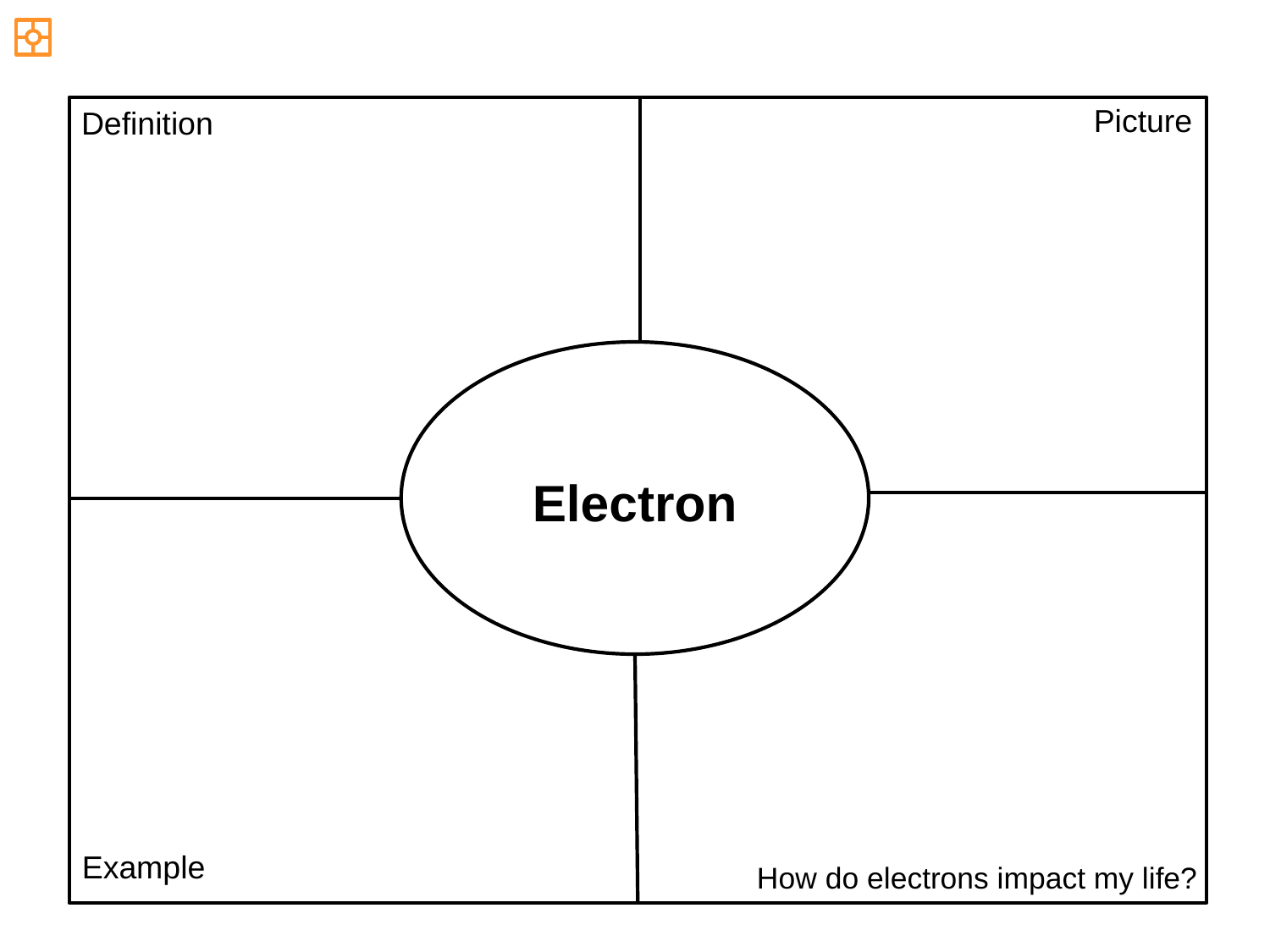

Picture

Definition

Electron
Example
How do electrons impact my life?